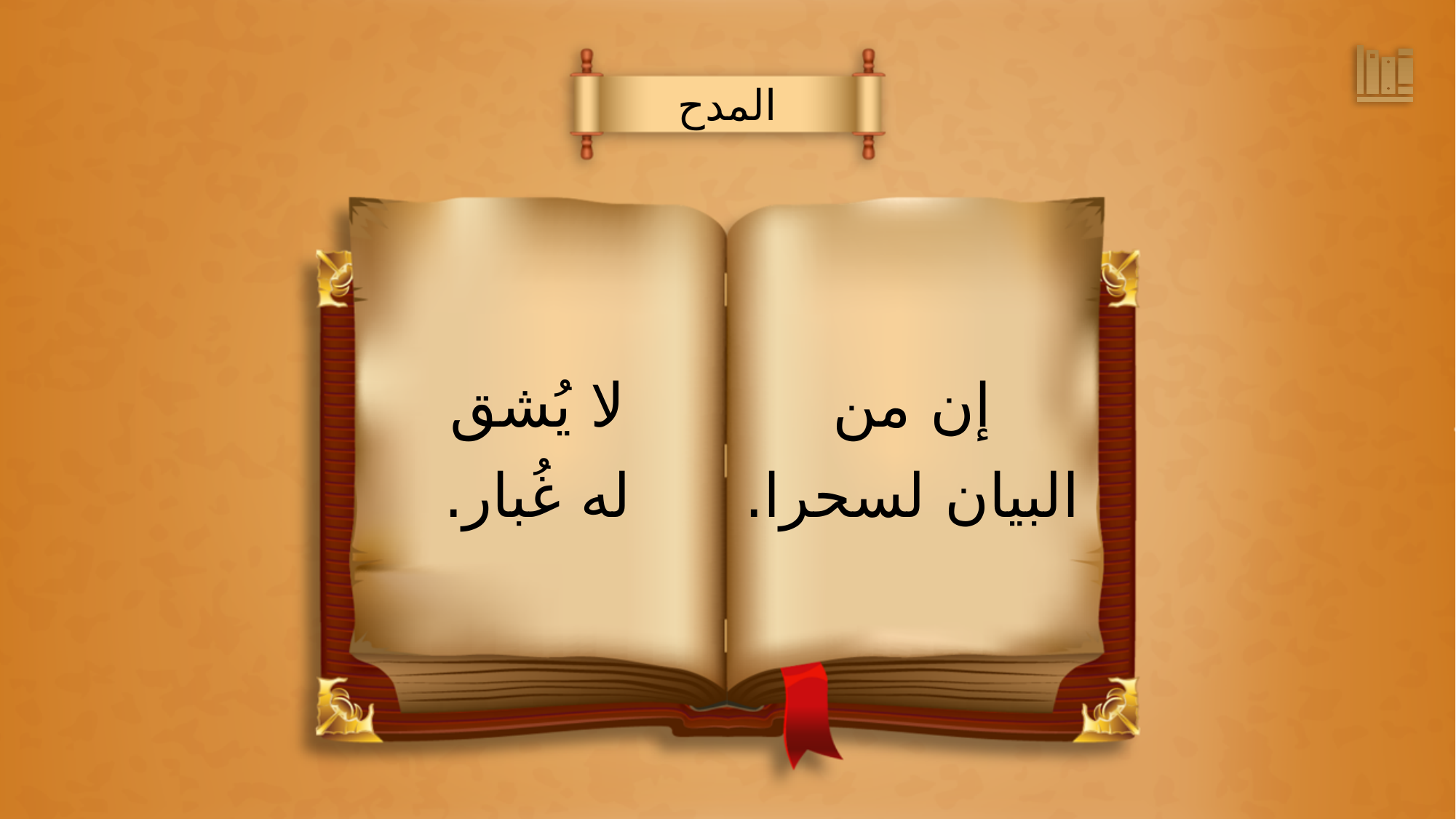

المدح
إن من
البيان لسحرا.
لا يُشق
له غُبار.